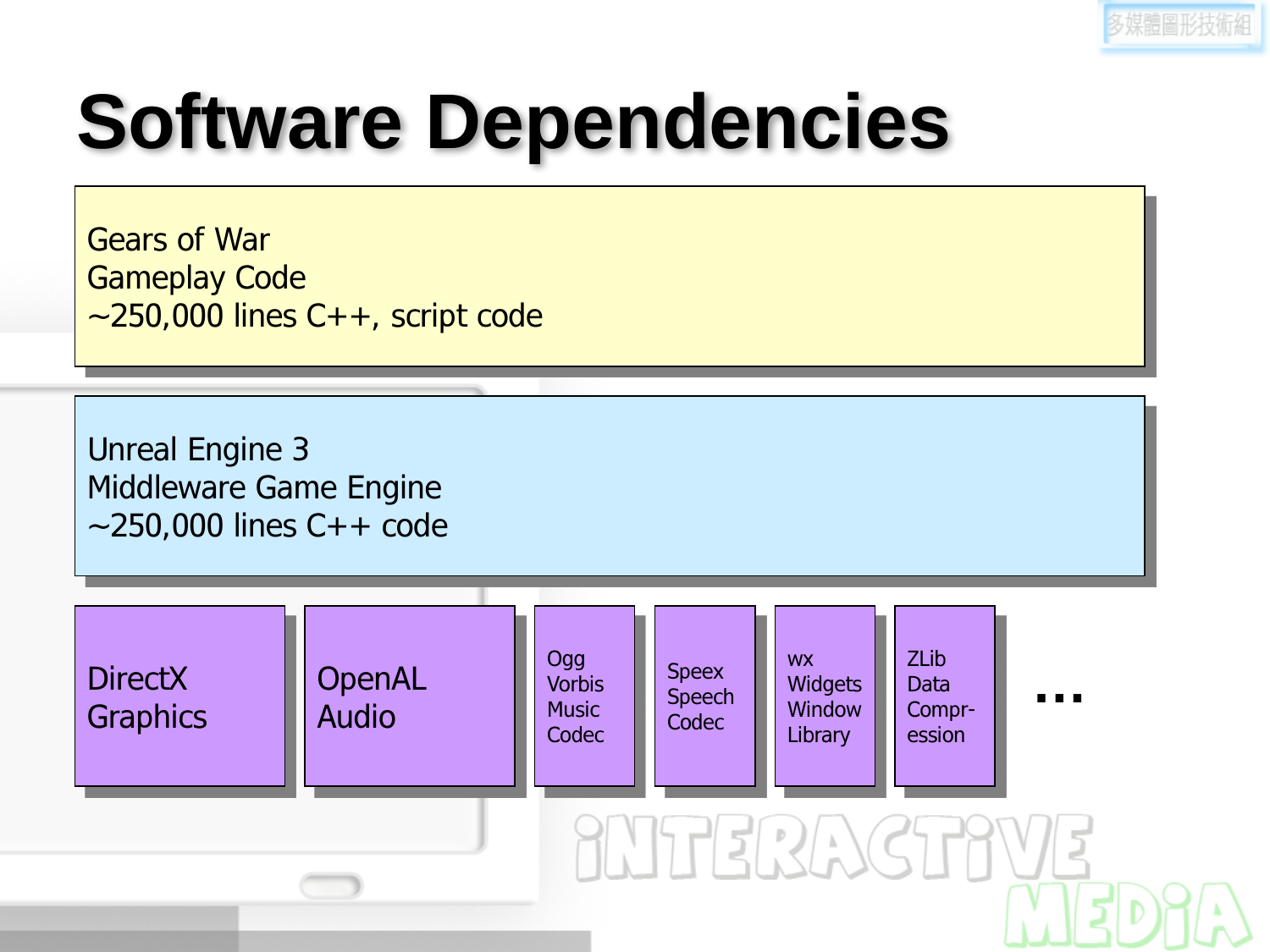

# Software Dependencies
Gears of War
Gameplay Code
~250,000 lines C++, script code
Unreal Engine 3
Middleware Game Engine
~250,000 lines C++ code
DirectX
Graphics
OpenAL
Audio
Ogg
Vorbis
Music
Codec
Speex
Speech
Codec
wx
Widgets
Window
Library
ZLib
Data
Compr-
ession
…